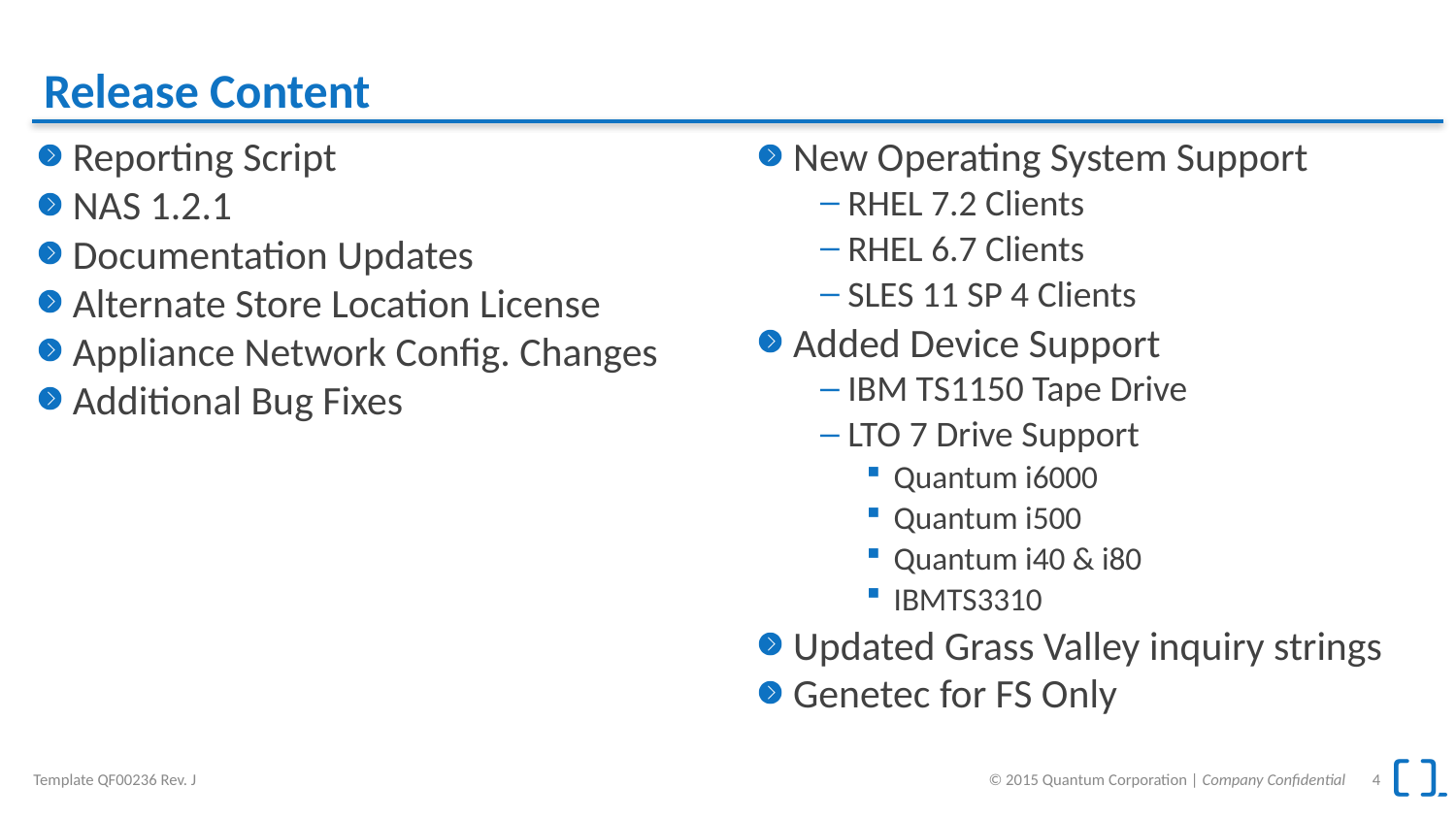

# Release Content
New Operating System Support
RHEL 7.2 Clients
RHEL 6.7 Clients
SLES 11 SP 4 Clients
Added Device Support
IBM TS1150 Tape Drive
LTO 7 Drive Support
Quantum i6000
Quantum i500
Quantum i40 & i80
IBMTS3310
Updated Grass Valley inquiry strings
Genetec for FS Only
Reporting Script
NAS 1.2.1
Documentation Updates
Alternate Store Location License
Appliance Network Config. Changes
Additional Bug Fixes